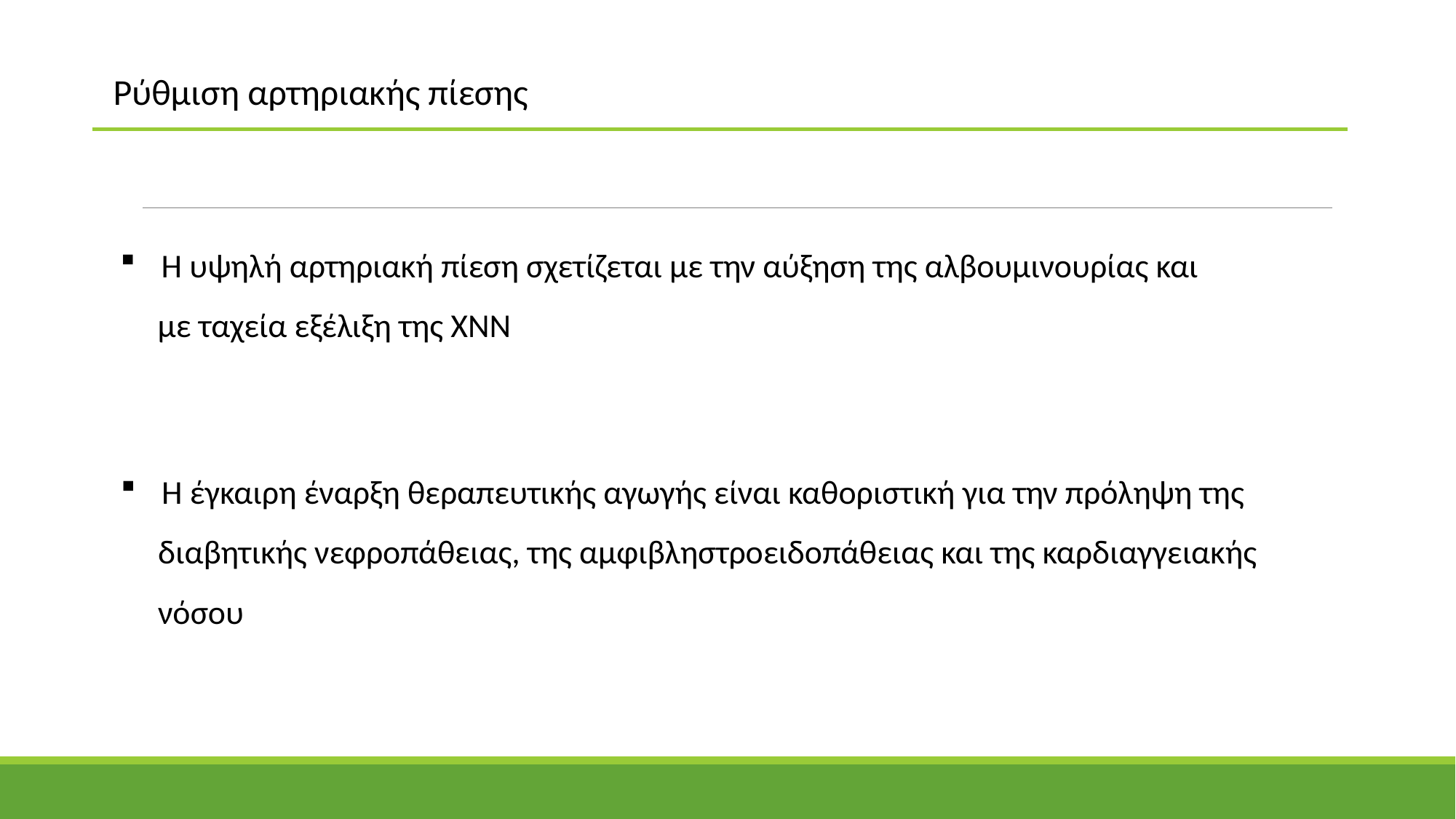

Ρύθμιση αρτηριακής πίεσης
Η υψηλή αρτηριακή πίεση σχετίζεται με την αύξηση της αλβουμινουρίας και
     με ταχεία εξέλιξη της ΧΝΝ
Η έγκαιρη έναρξη θεραπευτικής αγωγής είναι καθοριστική για την πρόληψη της
     διαβητικής νεφροπάθειας, της αμφιβληστροειδοπάθειας και της καρδιαγγειακής
     νόσου